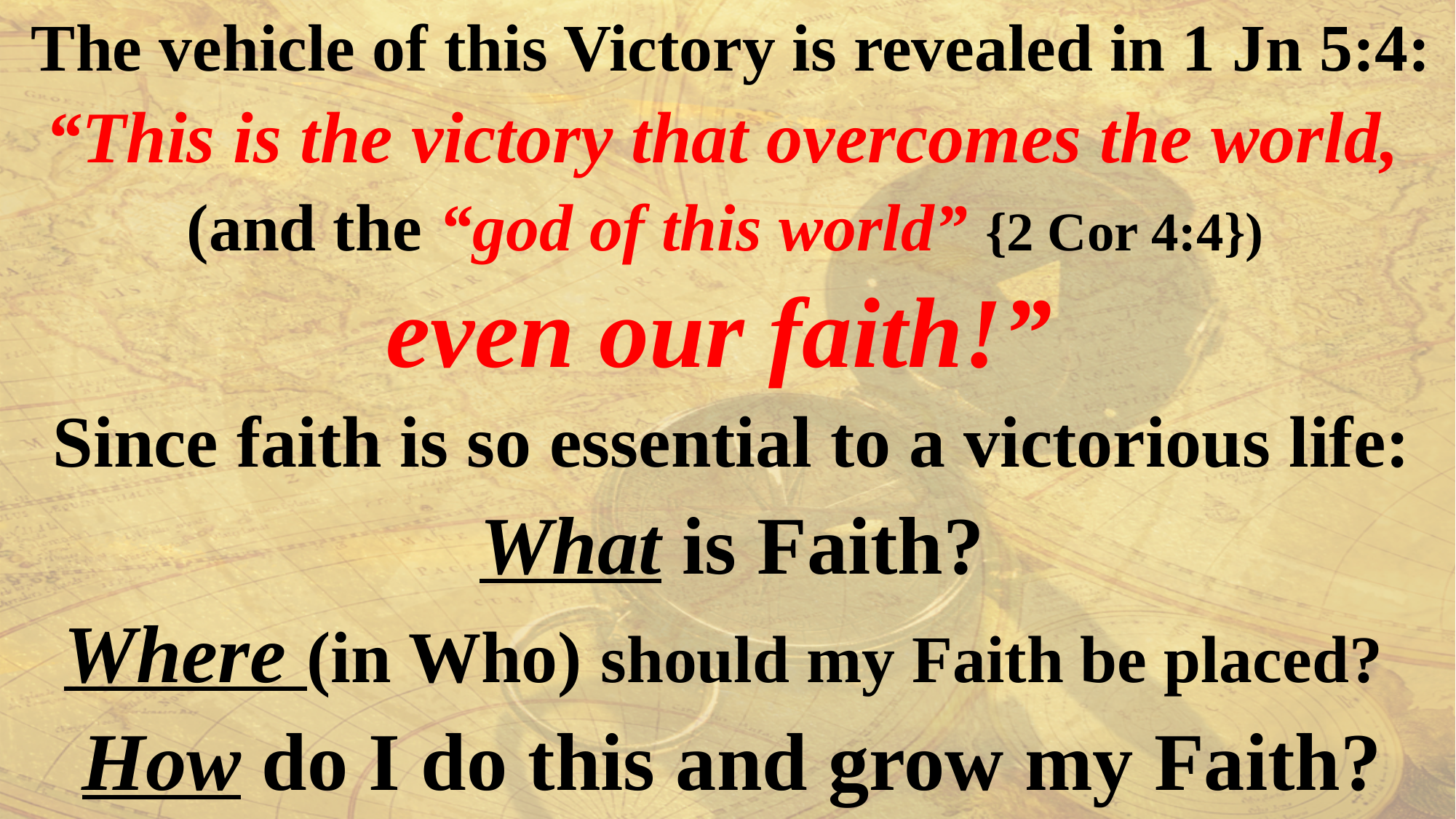

The vehicle of this Victory is revealed in 1 Jn 5:4:
“This is the victory that overcomes the world,
(and the “god of this world” {2 Cor 4:4})
even our faith!”
Since faith is so essential to a victorious life:
What is Faith?
Where (in Who) should my Faith be placed?
How do I do this and grow my Faith?